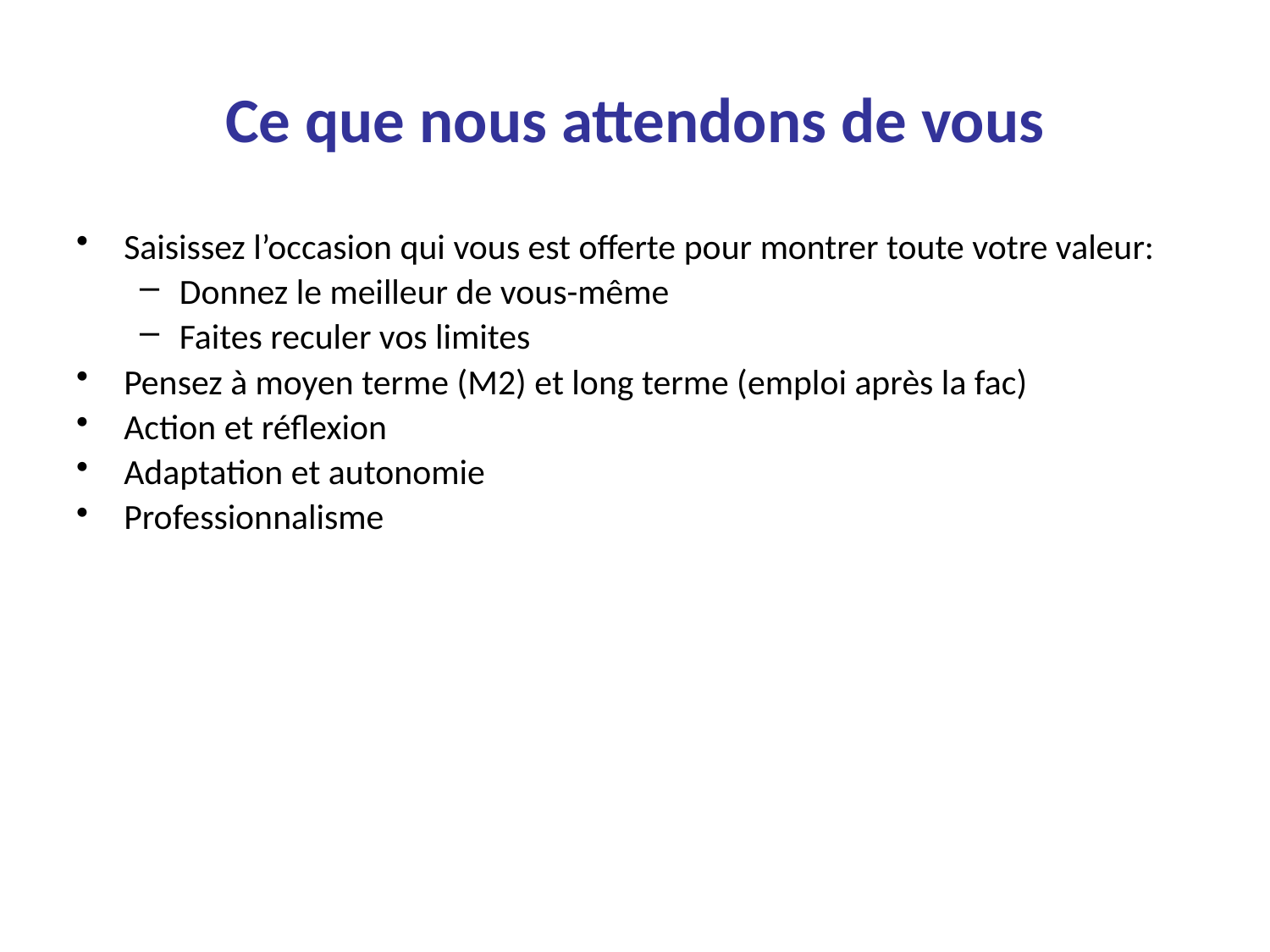

# Ce que nous attendons de vous
Saisissez l’occasion qui vous est offerte pour montrer toute votre valeur:
Donnez le meilleur de vous-même
Faites reculer vos limites
Pensez à moyen terme (M2) et long terme (emploi après la fac)
Action et réflexion
Adaptation et autonomie
Professionnalisme